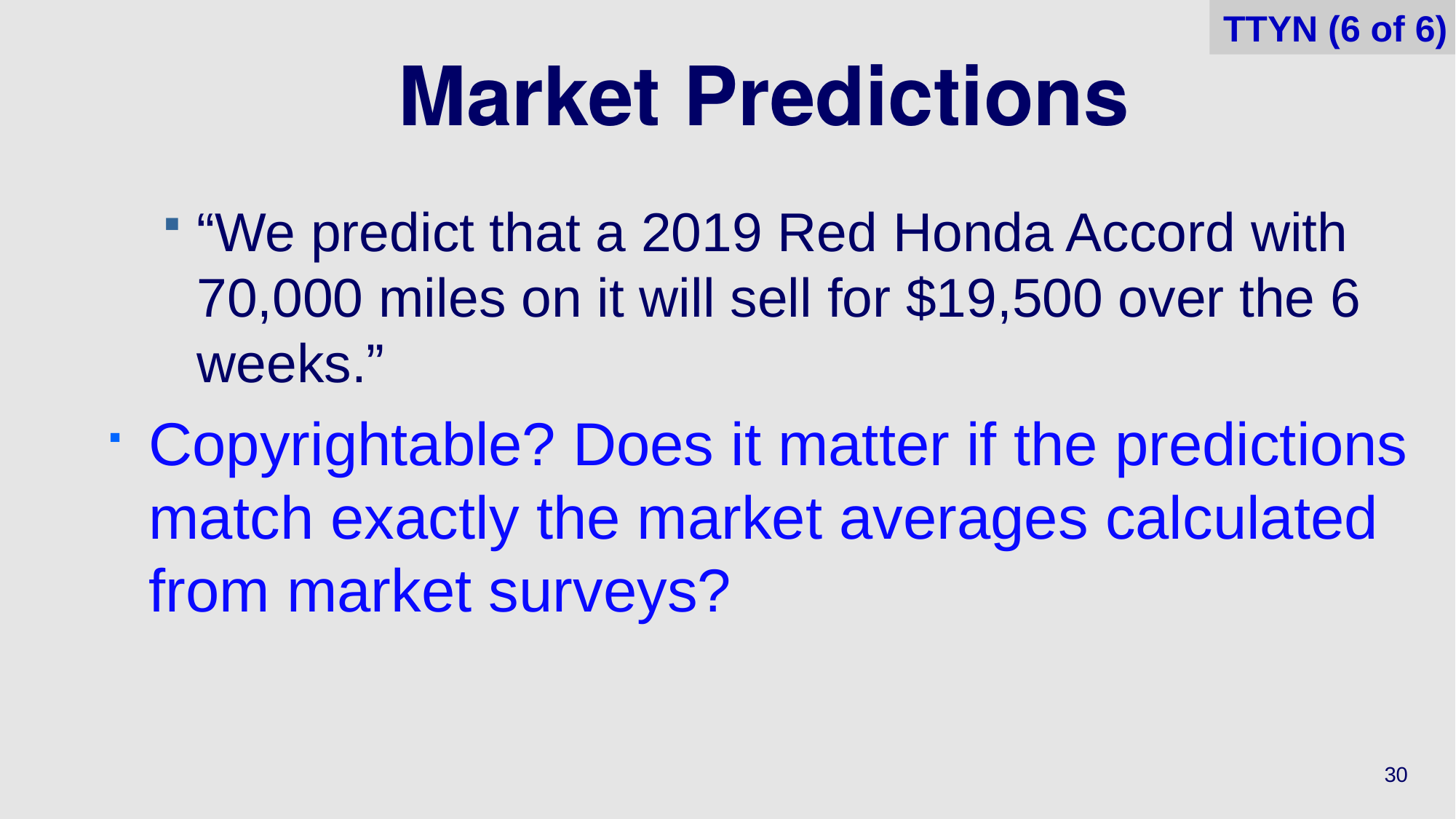

TTYN (6 of 6)
# Market Predictions
“We predict that a 2019 Red Honda Accord with 70,000 miles on it will sell for $19,500 over the 6 weeks.”
Copyrightable? Does it matter if the predictions match exactly the market averages calculated from market surveys?
30